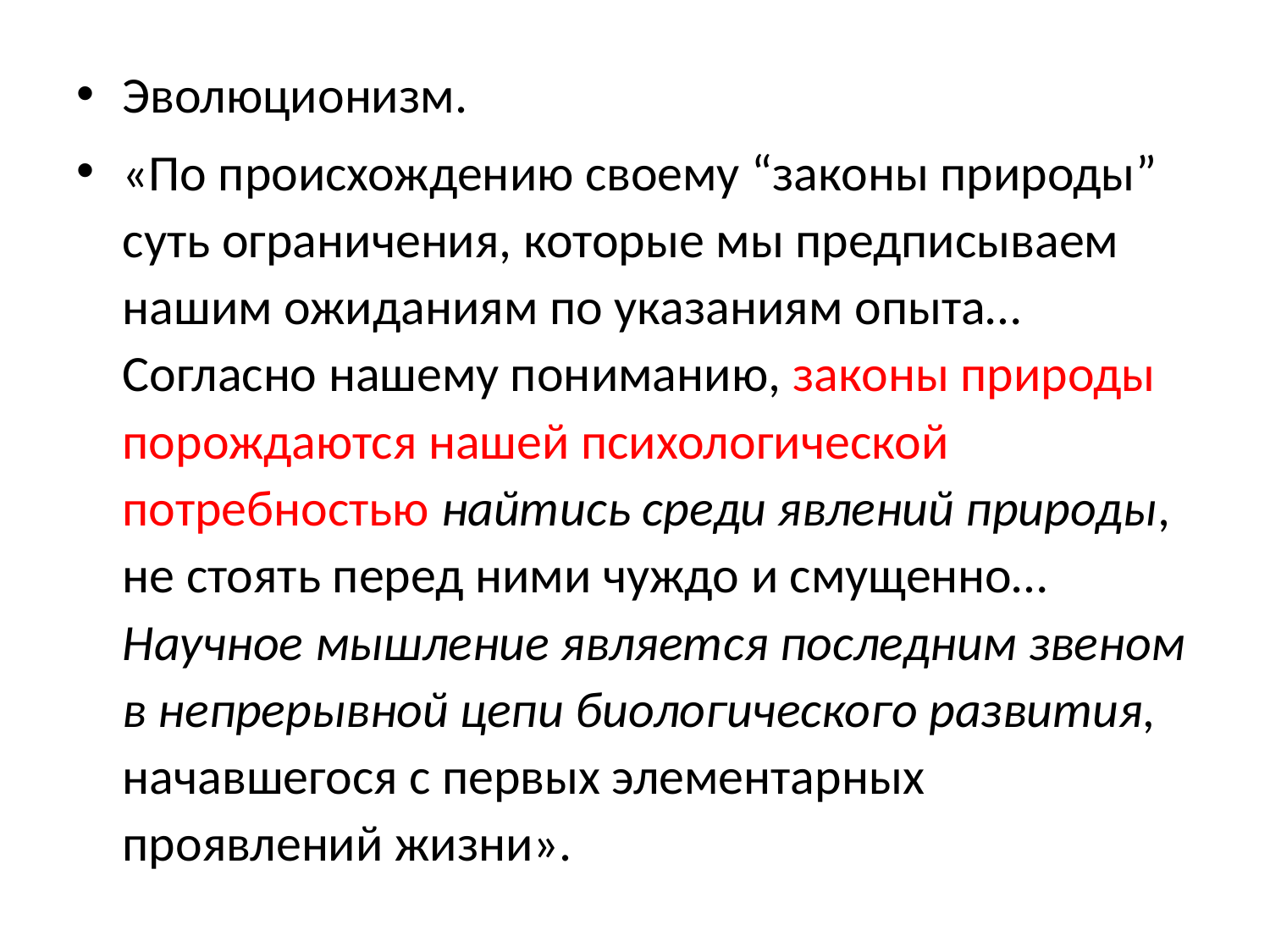

Эволюционизм.
«По происхождению своему “законы природы” суть ограничения, которые мы предписываем нашим ожиданиям по указаниям опыта… Согласно нашему пониманию, законы природы порождаются нашей психологической потребностью найтись среди явлений природы, не стоять перед ними чуждо и смущенно… Научное мышление является последним звеном в непрерывной цепи биологического развития, начавшегося с первых элементар­ных проявлений жизни».